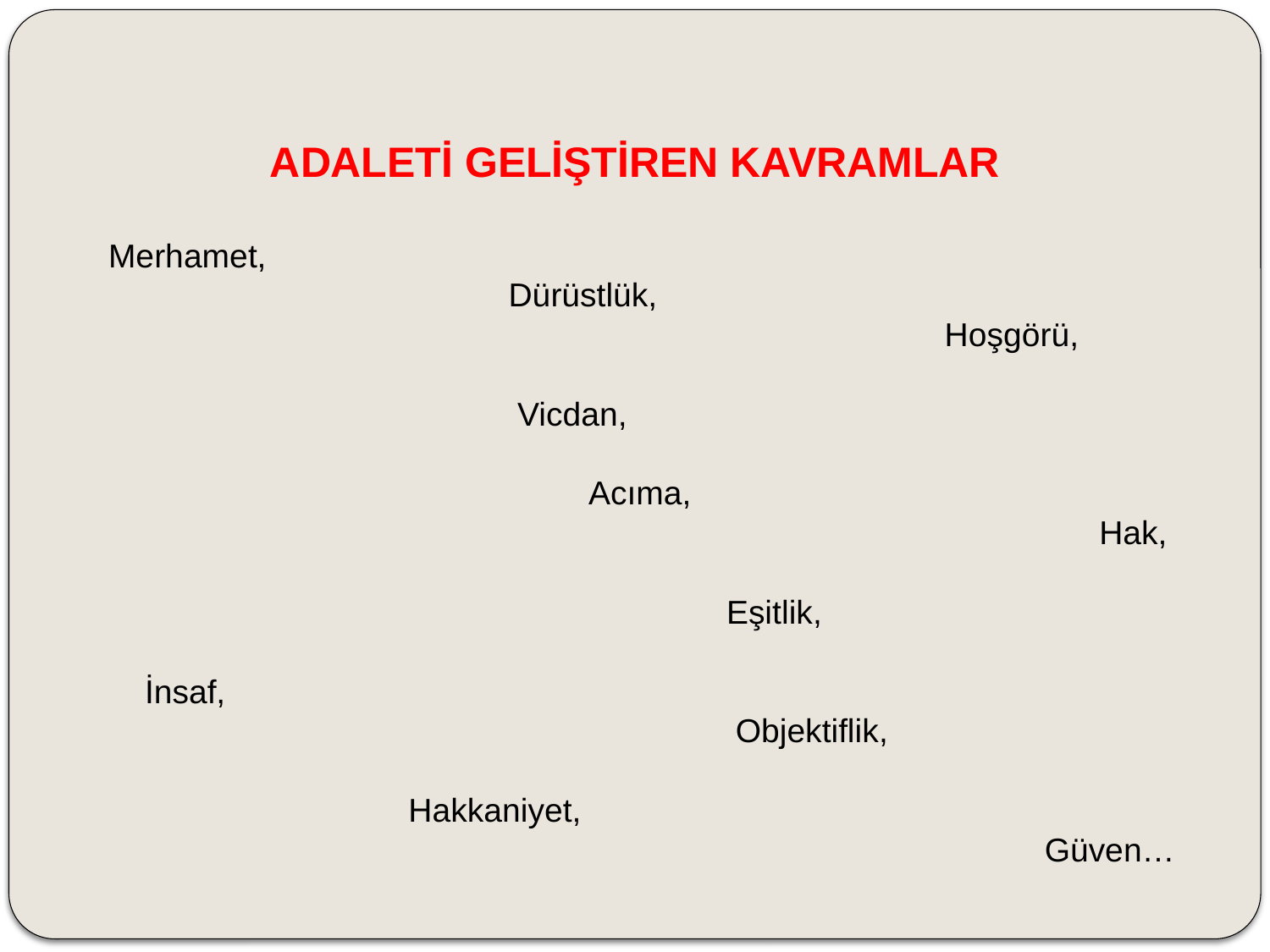

# ADALETİ GELİŞTİREN KAVRAMLAR
    Merhamet,                                                                                                                                                   Dürüstlük,                                                                                                                                                        Hoşgörü,                                                                                                                                                                                   Vicdan,                                                                                                                                                                                                                                            Acıma,                                                                                                                                                                     Hak,                                                                                                                                                                                                Eşitlik,                                                                                                                                                                      İnsaf,                                                                                                                                                                                Objektiflik,                                                                                                                                                                                            Hakkaniyet,                                                                                                                                                                           Güven…